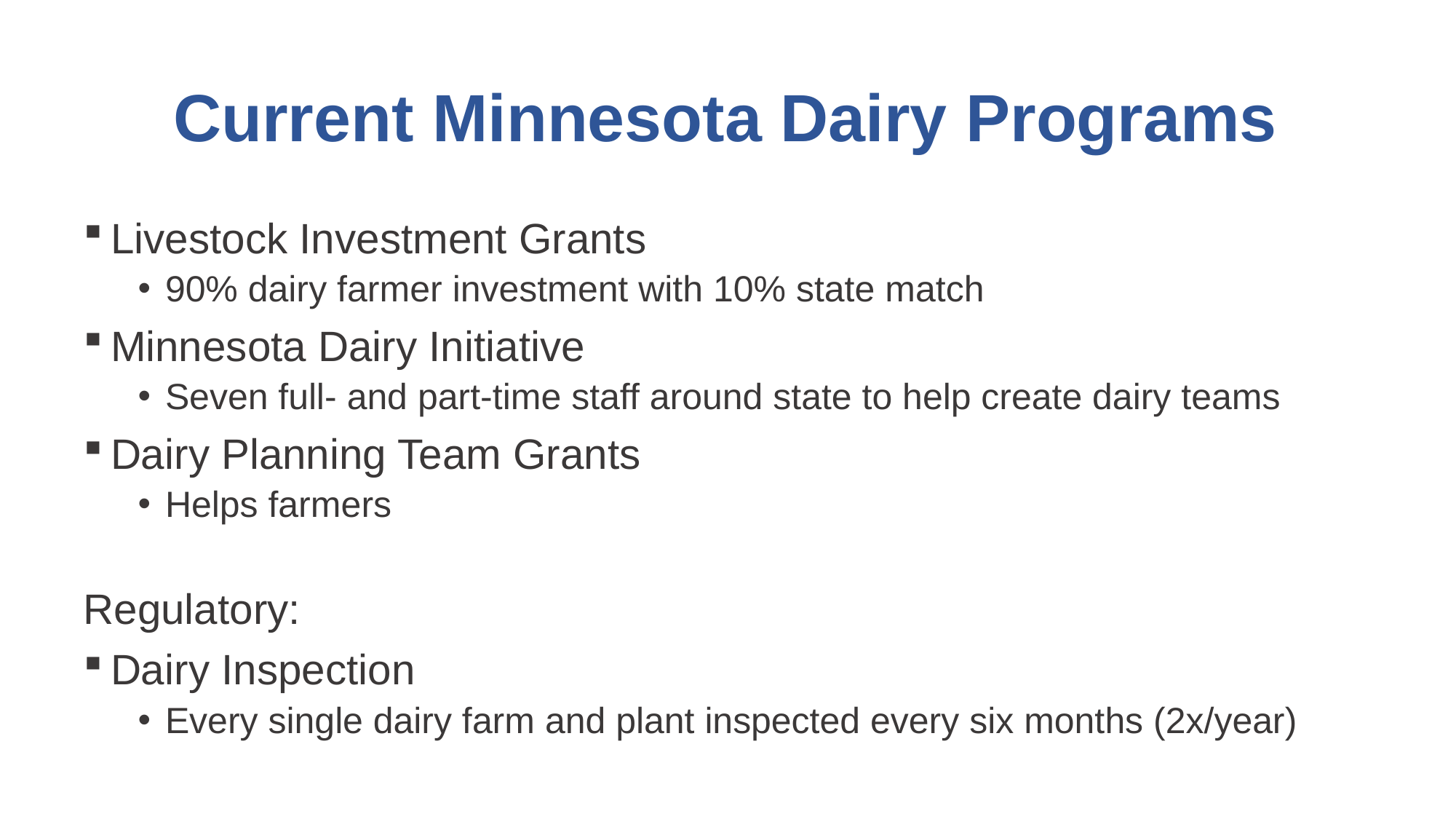

# Current Minnesota Dairy Programs
Livestock Investment Grants
90% dairy farmer investment with 10% state match
Minnesota Dairy Initiative
Seven full- and part-time staff around state to help create dairy teams
Dairy Planning Team Grants
Helps farmers

Regulatory:
Dairy Inspection
Every single dairy farm and plant inspected every six months (2x/year)